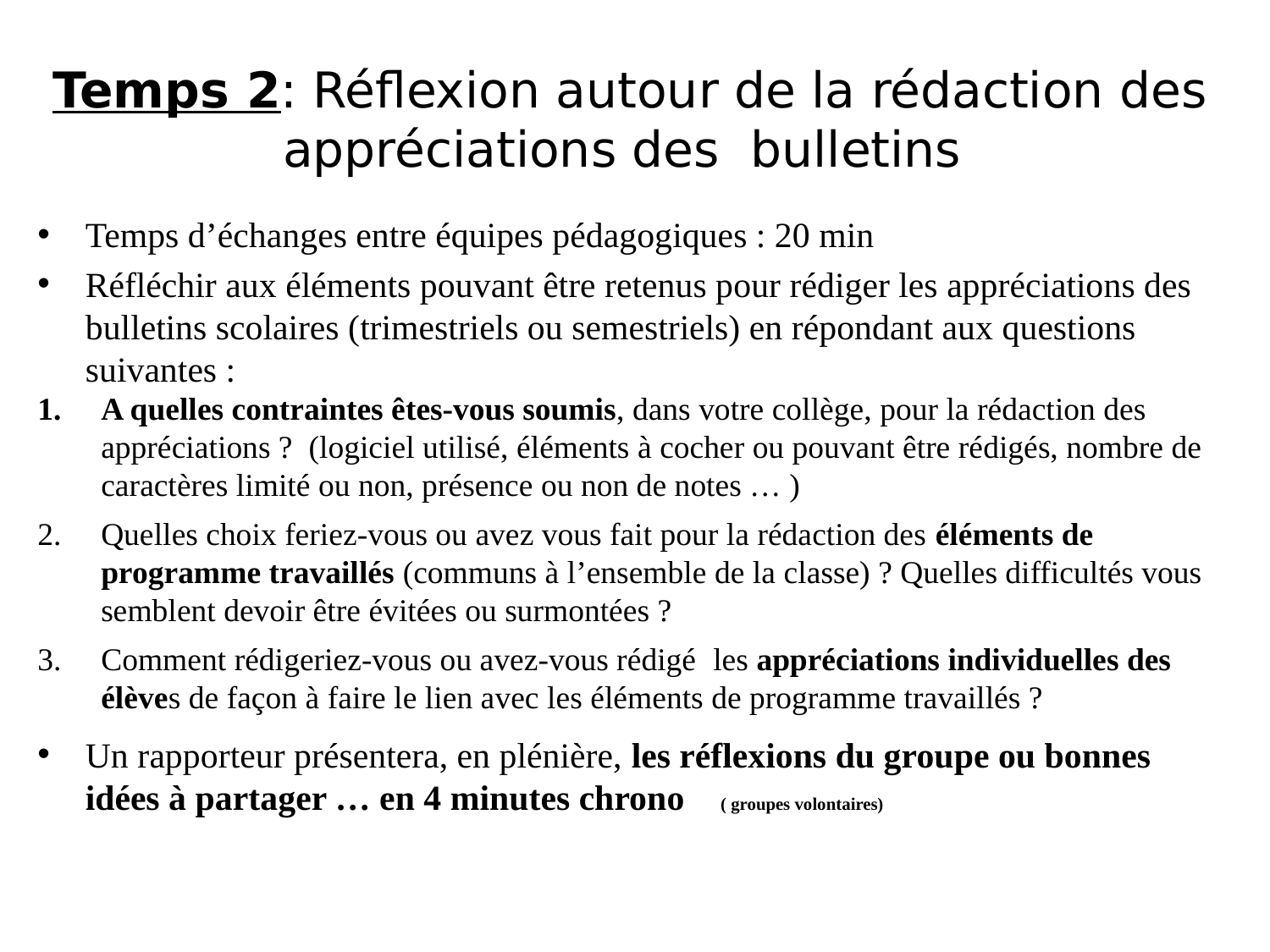

# Temps 2: Réflexion autour de la rédaction des appréciations des  bulletins
Temps d’échanges entre équipes pédagogiques : 20 min
Réfléchir aux éléments pouvant être retenus pour rédiger les appréciations des bulletins scolaires (trimestriels ou semestriels) en répondant aux questions suivantes :
A quelles contraintes êtes-vous soumis, dans votre collège, pour la rédaction des appréciations ?  (logiciel utilisé, éléments à cocher ou pouvant être rédigés, nombre de caractères limité ou non, présence ou non de notes … )
Quelles choix feriez-vous ou avez vous fait pour la rédaction des éléments de programme travaillés (communs à l’ensemble de la classe) ? Quelles difficultés vous semblent devoir être évitées ou surmontées ?
Comment rédigeriez-vous ou avez-vous rédigé  les appréciations individuelles des élèves de façon à faire le lien avec les éléments de programme travaillés ?
Un rapporteur présentera, en plénière, les réflexions du groupe ou bonnes idées à partager … en 4 minutes chrono    ( groupes volontaires)